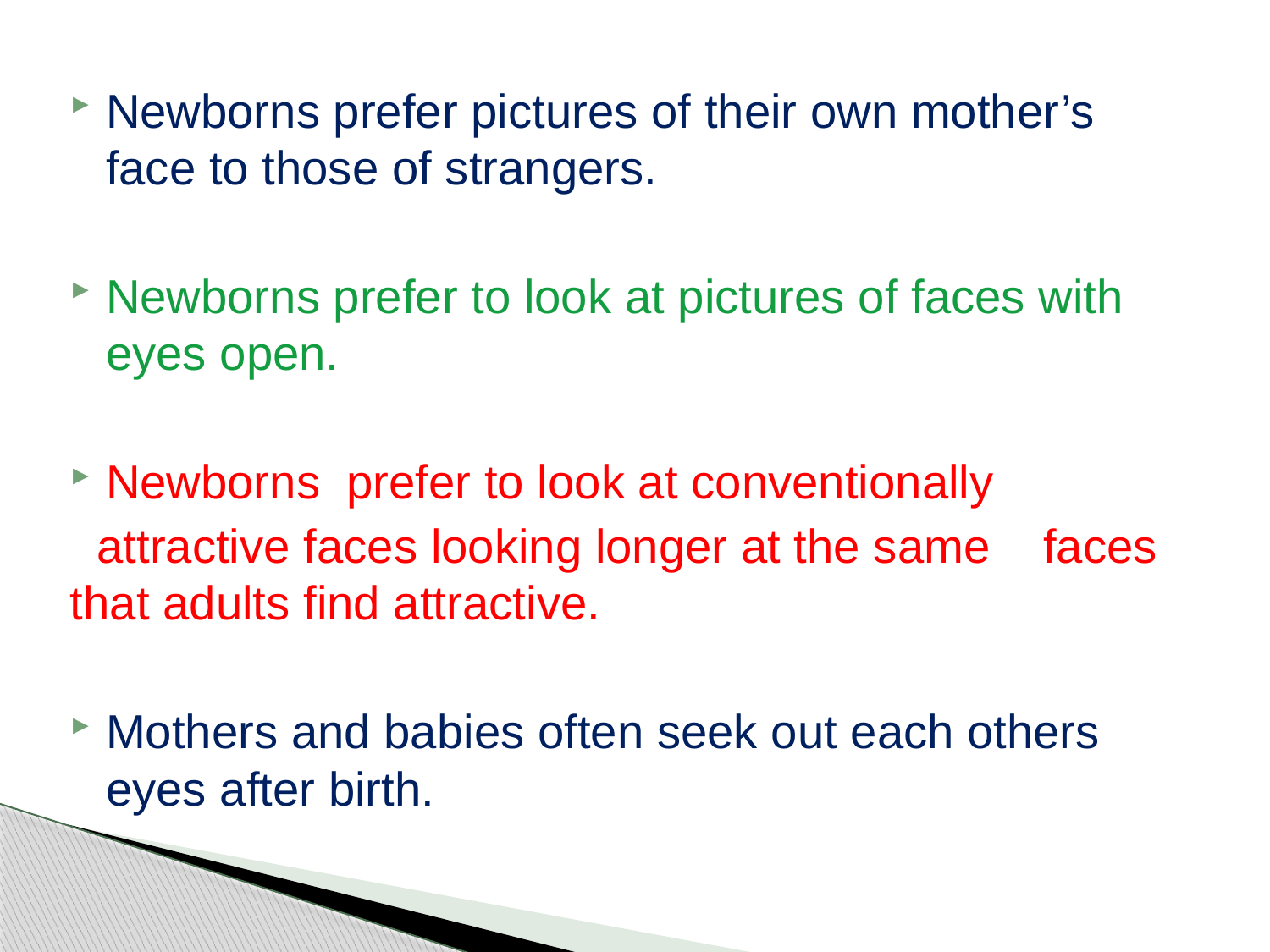

Newborns prefer pictures of their own mother’s face to those of strangers.

Newborns prefer to look at pictures of faces with eyes open.

Newborns  prefer to look at conventionally
  attractive faces looking longer at the same    faces that adults find attractive.

Mothers and babies often seek out each others eyes after birth.